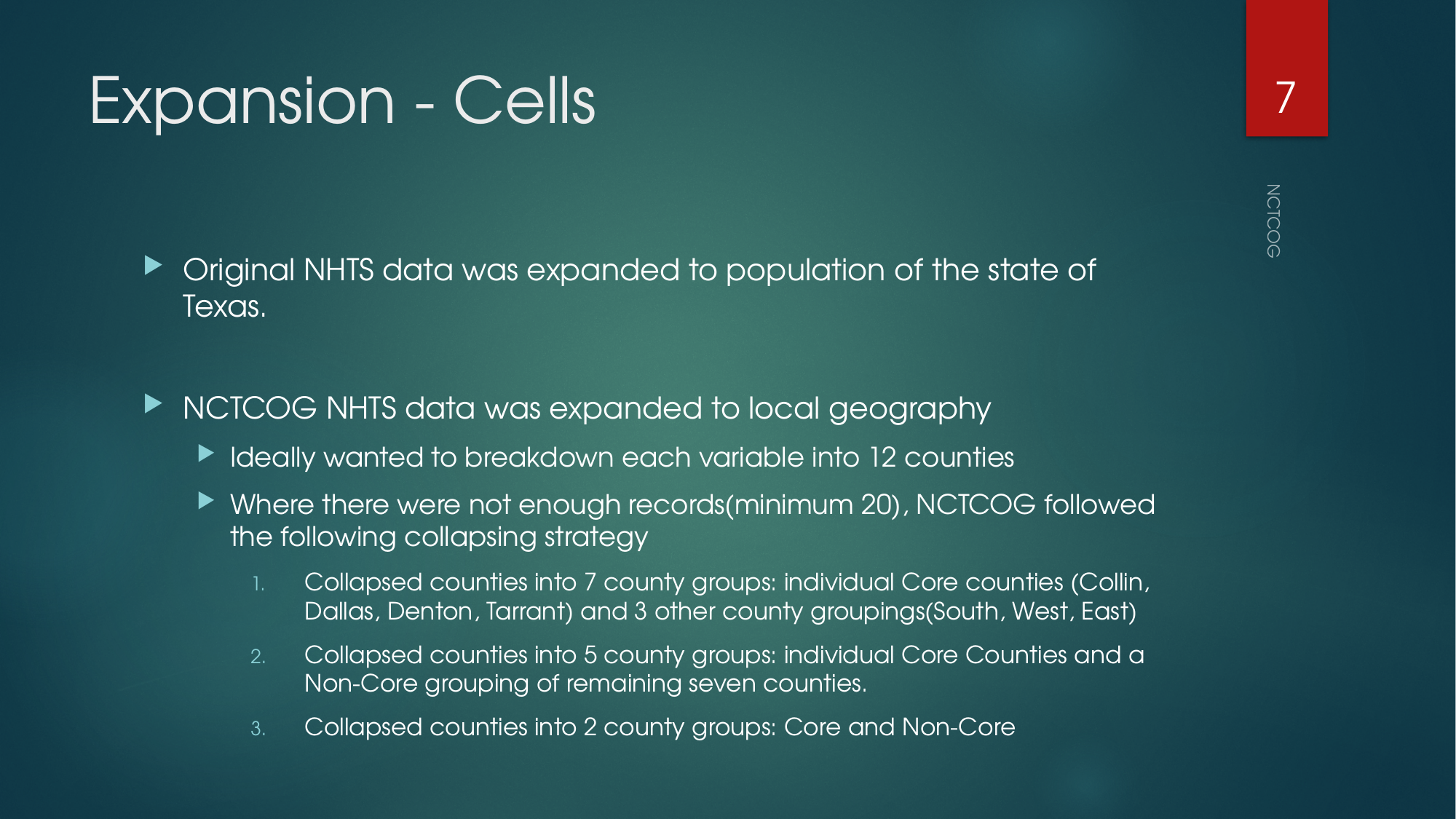

7
# Expansion - Cells
NCTCOG
Original NHTS data was expanded to population of the state of Texas.

NCTCOG NHTS data was expanded to local geography
Ideally wanted to breakdown each variable into 12 counties
Where there were not enough records(minimum 20), NCTCOG followed the following collapsing strategy
Collapsed counties into 7 county groups: individual Core counties (Collin, Dallas, Denton, Tarrant) and 3 other county groupings(South, West, East)
Collapsed counties into 5 county groups: individual Core Counties and a Non-Core grouping of remaining seven counties.
Collapsed counties into 2 county groups: Core and Non-Core